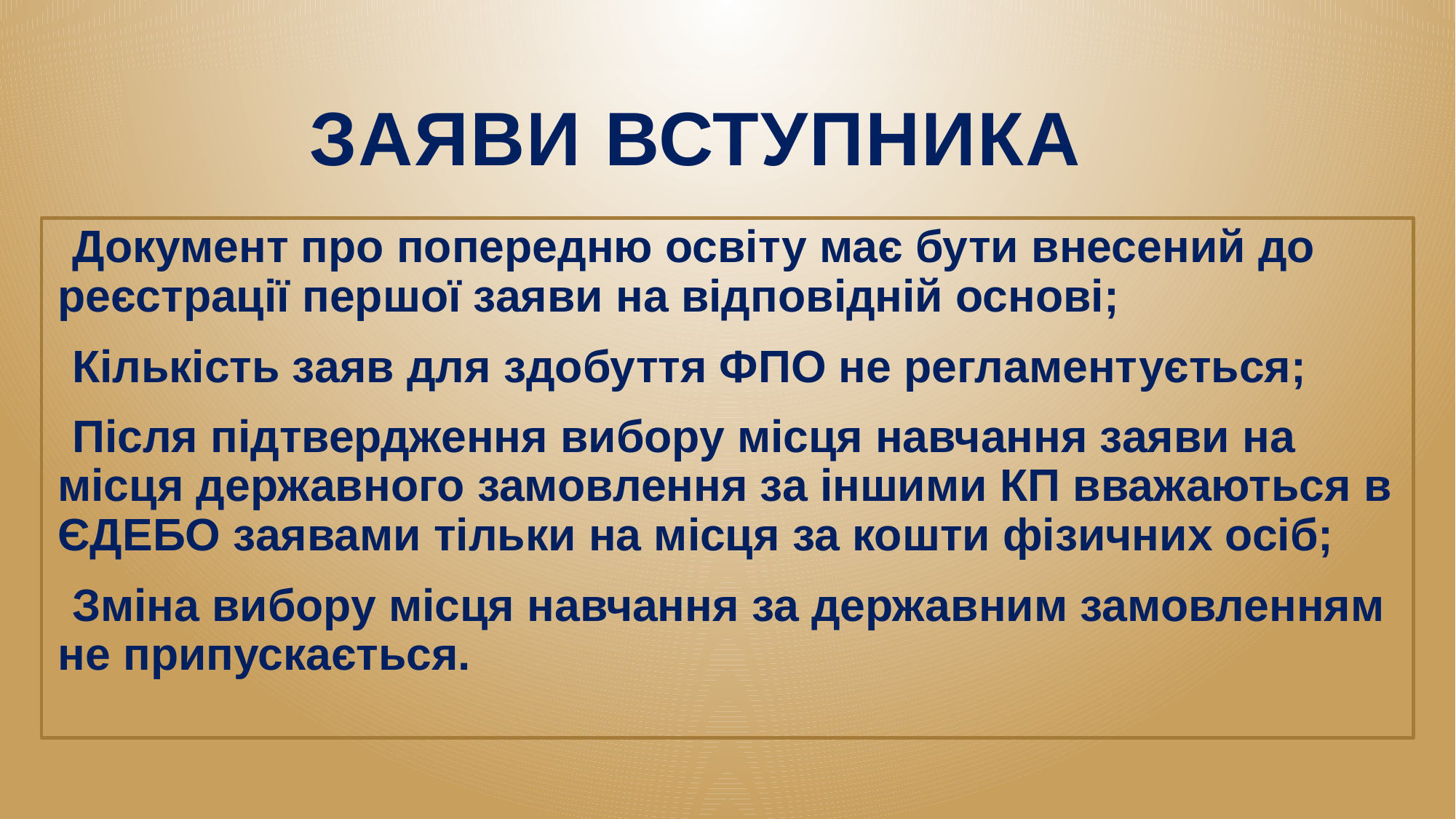

# ЗАЯВИ ВСТУПНИКА
 Документ про попередню освіту має бути внесений до реєстрації першої заяви на відповідній основі;
 Кількість заяв для здобуття ФПО не регламентується;
 Після підтвердження вибору місця навчання заяви на місця державного замовлення за іншими КП вважаються в ЄДЕБО заявами тільки на місця за кошти фізичних осіб;
 Зміна вибору місця навчання за державним замовленням не припускається.